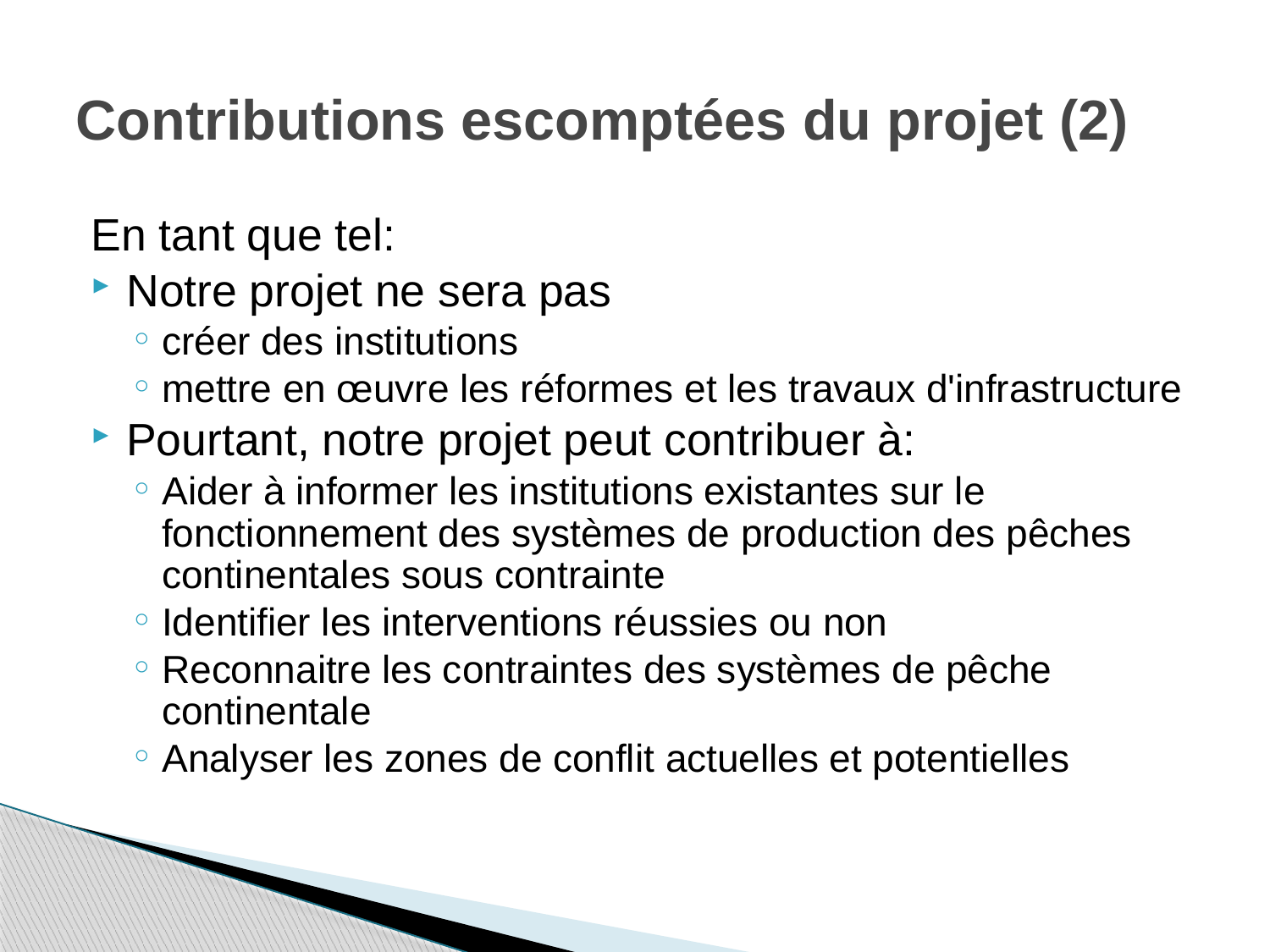

# Contributions escomptées du projet (2)
En tant que tel:
Notre projet ne sera pas
créer des institutions
mettre en œuvre les réformes et les travaux d'infrastructure
Pourtant, notre projet peut contribuer à:
Aider à informer les institutions existantes sur le fonctionnement des systèmes de production des pêches continentales sous contrainte
Identifier les interventions réussies ou non
Reconnaitre les contraintes des systèmes de pêche continentale
Analyser les zones de conflit actuelles et potentielles